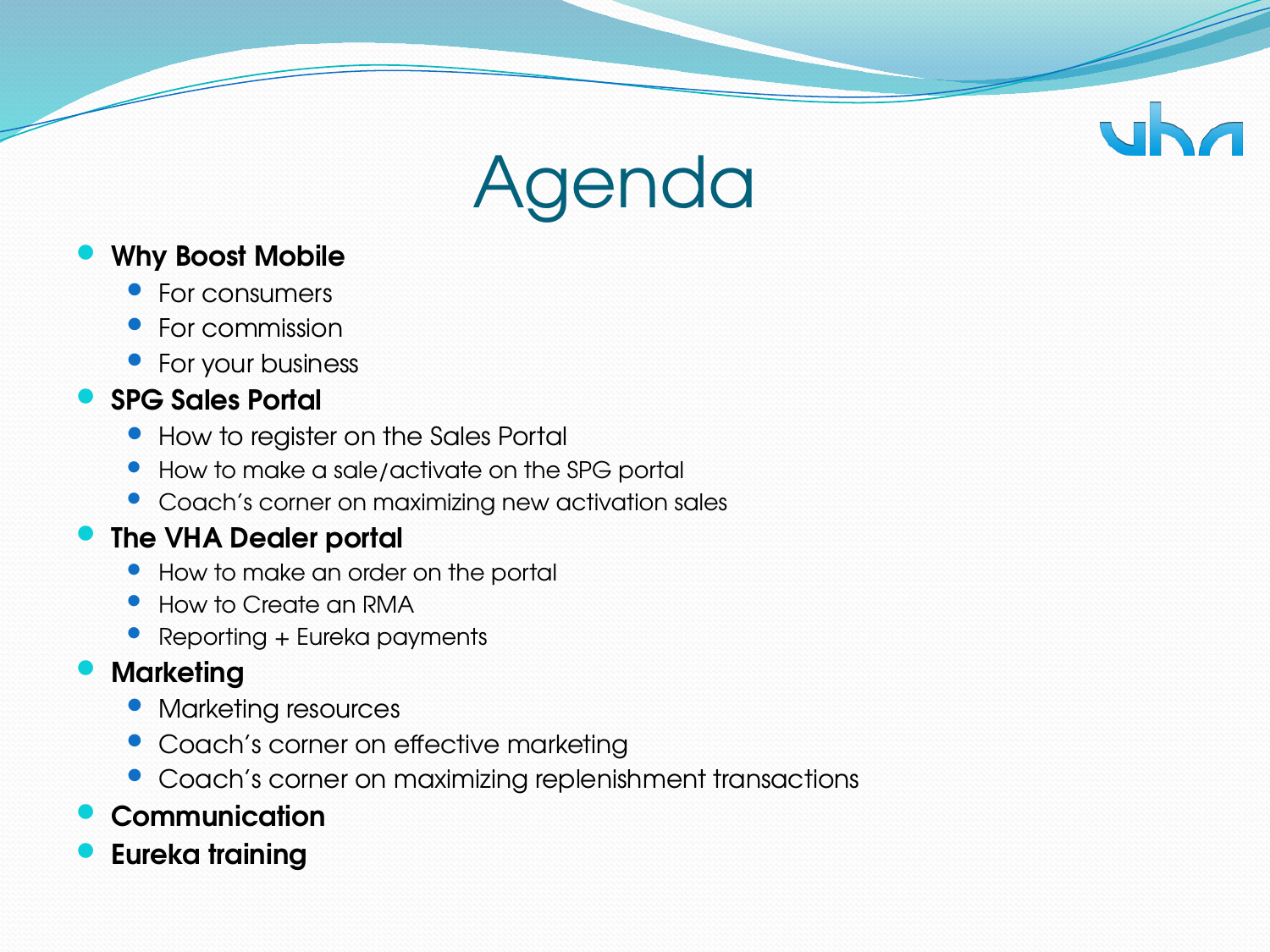

# Agenda
Why Boost Mobile
For consumers
For commission
For your business
SPG Sales Portal
How to register on the Sales Portal
How to make a sale/activate on the SPG portal
Coach’s corner on maximizing new activation sales
The VHA Dealer portal
How to make an order on the portal
How to Create an RMA
Reporting + Eureka payments
Marketing
Marketing resources
Coach’s corner on effective marketing
Coach’s corner on maximizing replenishment transactions
Communication
Eureka training